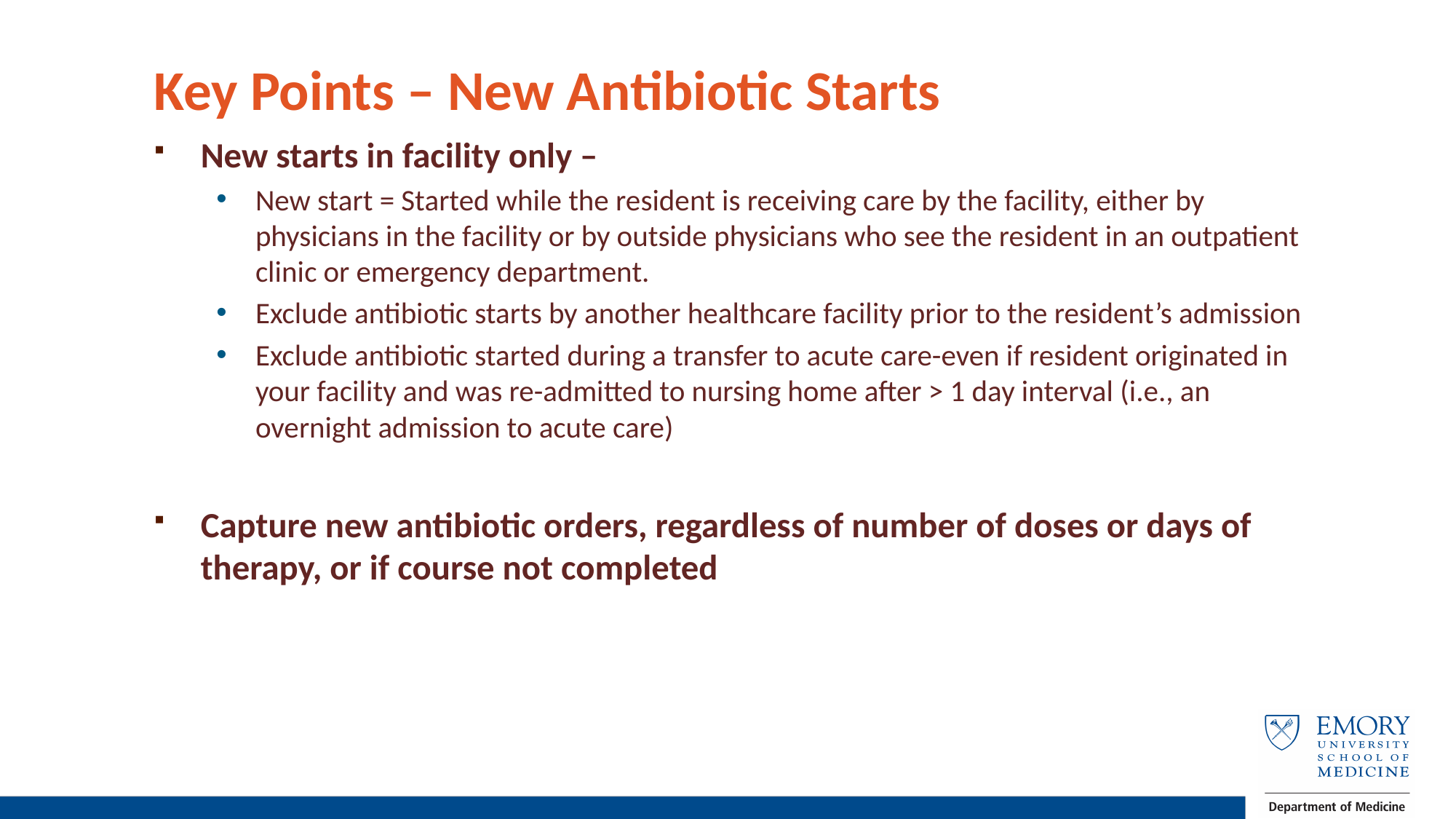

# Key Points – New Antibiotic Starts
New starts in facility only –
New start = Started while the resident is receiving care by the facility, either by physicians in the facility or by outside physicians who see the resident in an outpatient clinic or emergency department.
Exclude antibiotic starts by another healthcare facility prior to the resident’s admission
Exclude antibiotic started during a transfer to acute care-even if resident originated in your facility and was re-admitted to nursing home after > 1 day interval (i.e., an overnight admission to acute care)

Capture new antibiotic orders, regardless of number of doses or days of therapy, or if course not completed